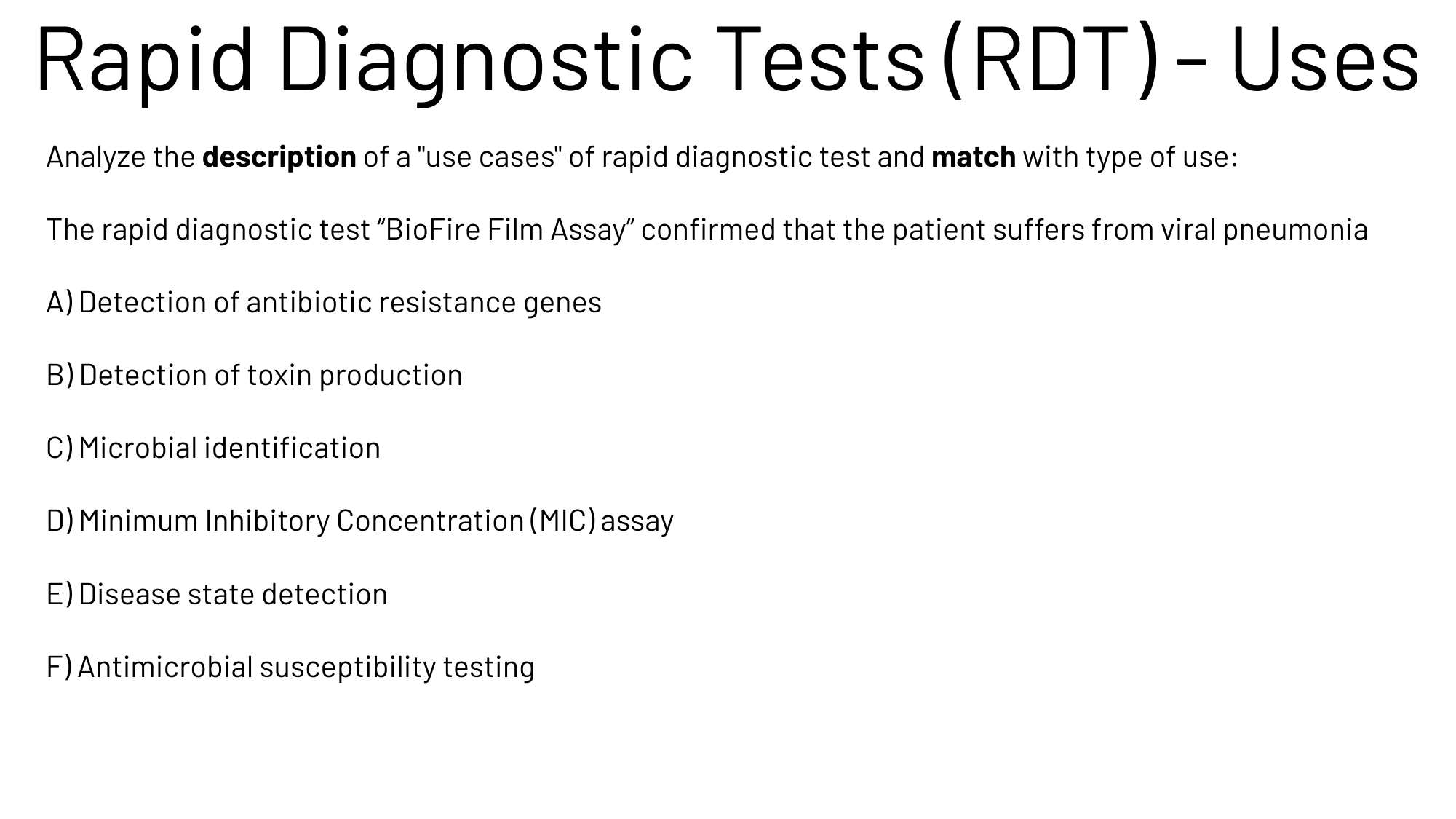

# Rapid Diagnostic Tests (RDT) - Uses
Analyze the description of a "use cases" of rapid diagnostic test and match with type of use:

The rapid diagnostic test “BioFire Film Assay” confirmed that the patient suffers from viral pneumonia

A) Detection of antibiotic resistance genes

B) Detection of toxin production

C) Microbial identification

D) Minimum Inhibitory Concentration (MIC) assay

E) Disease state detection

F) Antimicrobial susceptibility testing